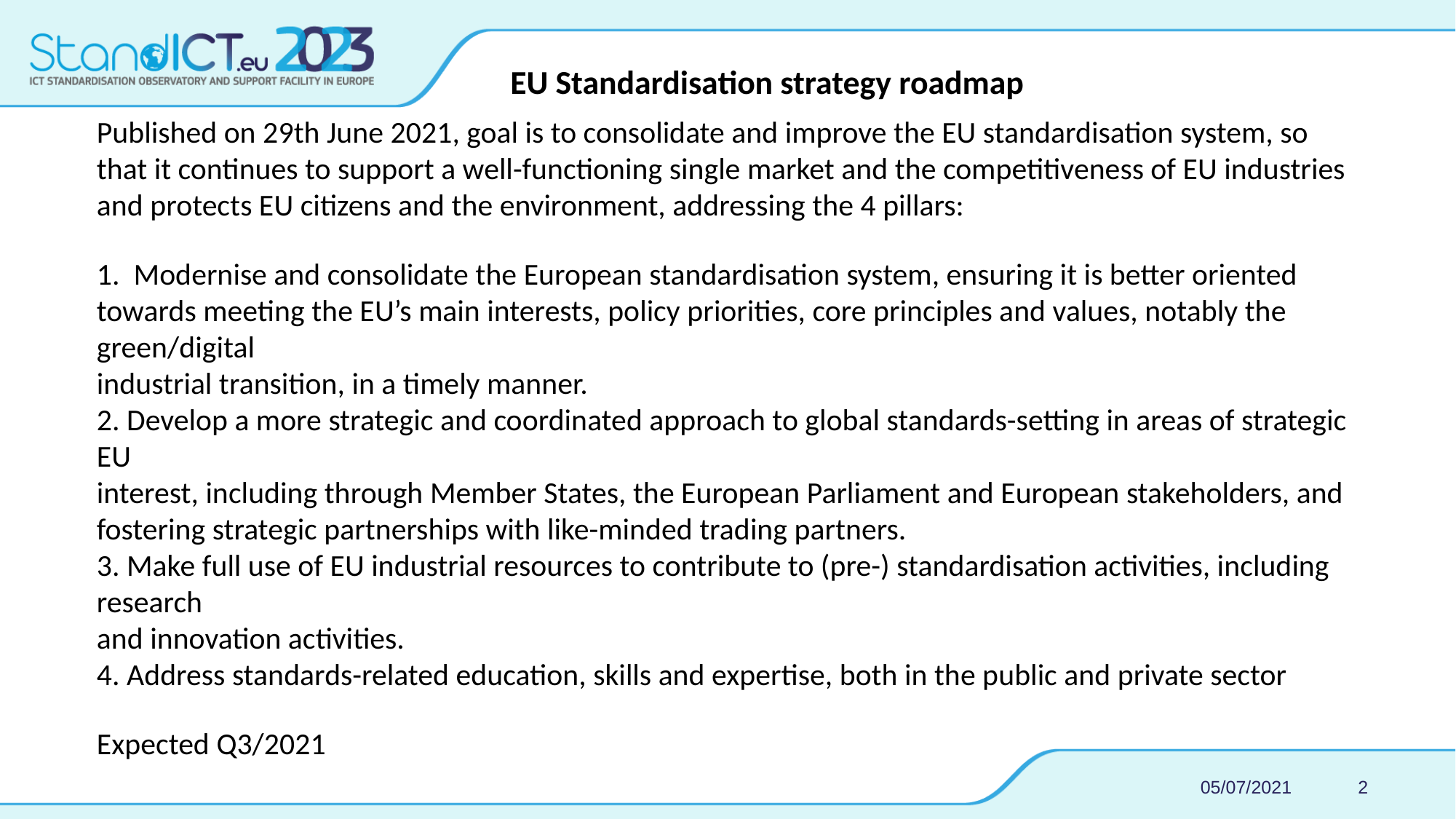

EU Standardisation strategy roadmap
Published on 29th June 2021, goal is to consolidate and improve the EU standardisation system, so that it continues to support a well-functioning single market and the competitiveness of EU industries and protects EU citizens and the environment, addressing the 4 pillars:
1.  Modernise and consolidate the European standardisation system, ensuring it is better oriented towards meeting the EU’s main interests, policy priorities, core principles and values, notably the green/digital
industrial transition, in a timely manner.
2. Develop a more strategic and coordinated approach to global standards-setting in areas of strategic EU
interest, including through Member States, the European Parliament and European stakeholders, and
fostering strategic partnerships with like-minded trading partners.
3. Make full use of EU industrial resources to contribute to (pre-) standardisation activities, including research
and innovation activities.
4. Address standards-related education, skills and expertise, both in the public and private sector
Expected Q3/2021
05/07/2021
2